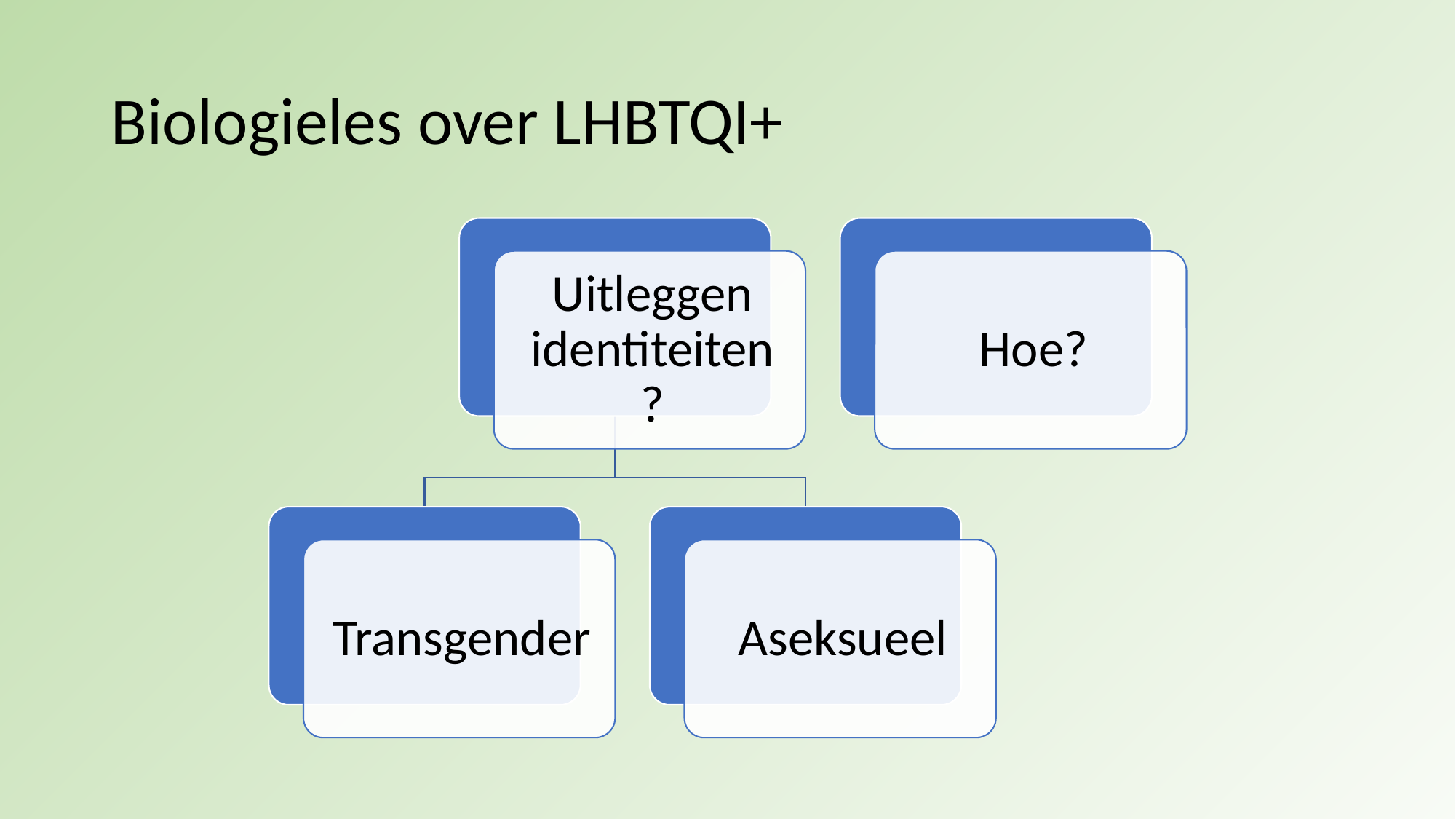

# Biologieles over LHBTQI+
Uitleggen identiteiten?
Transgender
Aseksueel
Hoe?